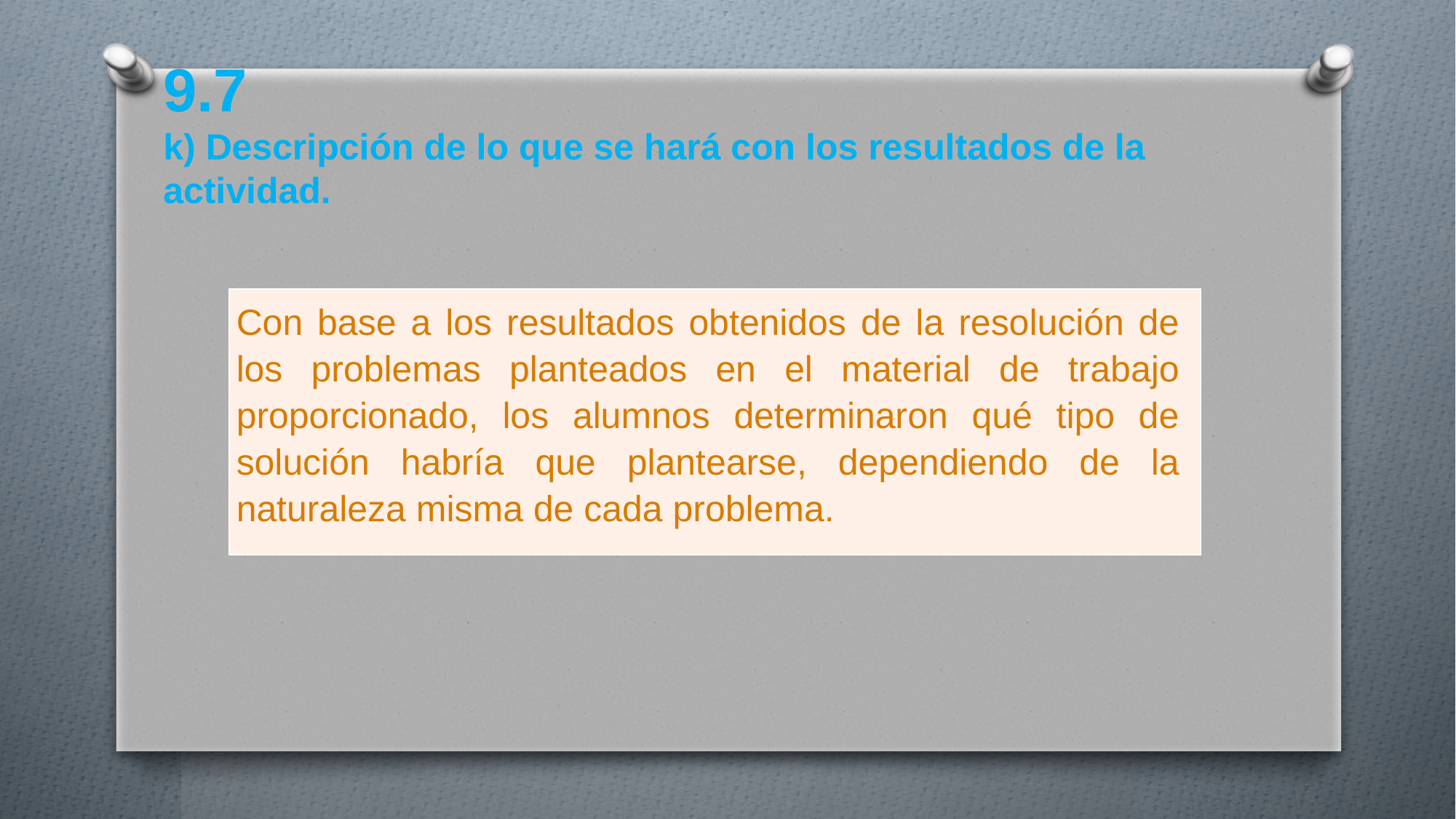

9.7
k) Descripción de lo que se hará con los resultados de la actividad.
| Con base a los resultados obtenidos de la resolución de los problemas planteados en el material de trabajo proporcionado, los alumnos determinaron qué tipo de solución habría que plantearse, dependiendo de la naturaleza misma de cada problema. |
| --- |